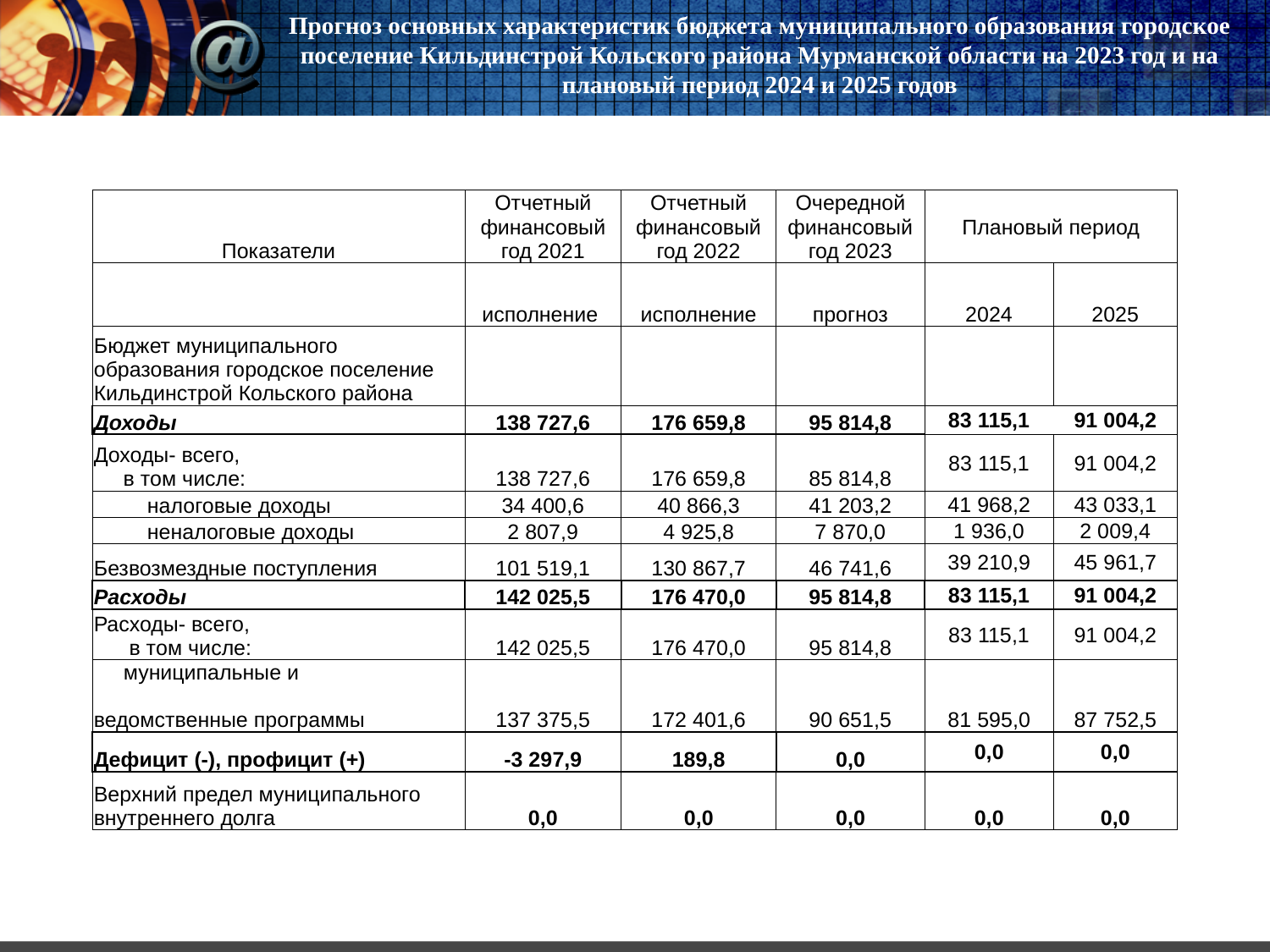

# Прогноз основных характеристик бюджета муниципального образования городское поселение Кильдинстрой Кольского района Мурманской области на 2023 год и на плановый период 2024 и 2025 годов
| Показатели | Отчетный финансовый год 2021 | Отчетный финансовый год 2022 | Очередной финансовый год 2023 | Плановый период |  |
| --- | --- | --- | --- | --- | --- |
|  | исполнение | исполнение | прогноз | 2024 | 2025 |
| Бюджет муниципального образования городское поселение Кильдинстрой Кольского района |  |  |  |  |  |
| Доходы | 138 727,6 | 176 659,8 | 95 814,8 | 83 115,1 | 91 004,2 |
| Доходы- всего, в том числе: | 138 727,6 | 176 659,8 | 85 814,8 | 83 115,1 | 91 004,2 |
| налоговые доходы | 34 400,6 | 40 866,3 | 41 203,2 | 41 968,2 | 43 033,1 |
| неналоговые доходы | 2 807,9 | 4 925,8 | 7 870,0 | 1 936,0 | 2 009,4 |
| Безвозмездные поступления | 101 519,1 | 130 867,7 | 46 741,6 | 39 210,9 | 45 961,7 |
| Расходы | 142 025,5 | 176 470,0 | 95 814,8 | 83 115,1 | 91 004,2 |
| Расходы- всего, в том числе: | 142 025,5 | 176 470,0 | 95 814,8 | 83 115,1 | 91 004,2 |
| муниципальные и ведомственные программы | 137 375,5 | 172 401,6 | 90 651,5 | 81 595,0 | 87 752,5 |
| Дефицит (-), профицит (+) | -3 297,9 | 189,8 | 0,0 | 0,0 | 0,0 |
| Верхний предел муниципального внутреннего долга | 0,0 | 0,0 | 0,0 | 0,0 | 0,0 |